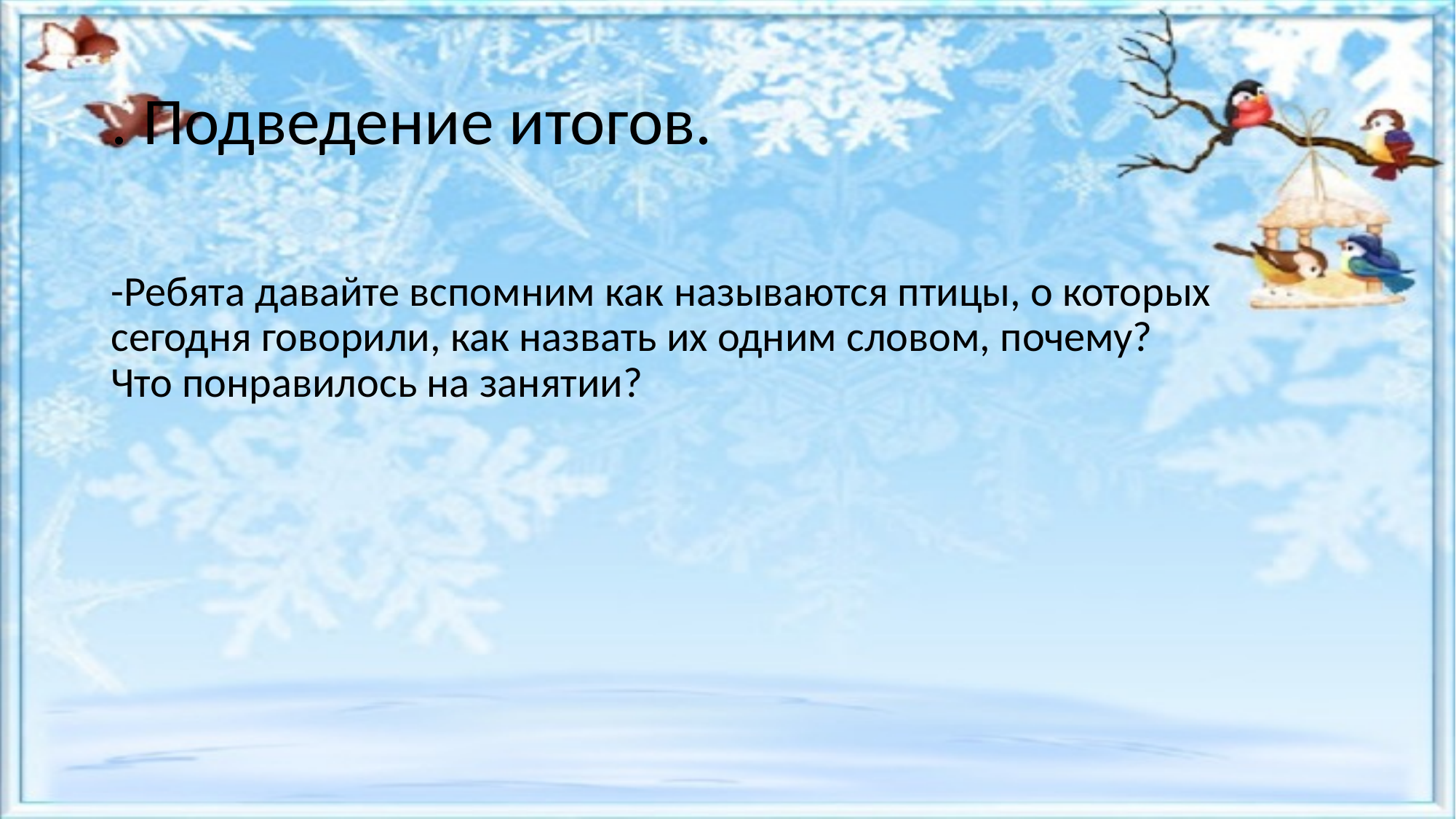

# . Подведение итогов.
-Ребята давайте вспомним как называются птицы, о которых сегодня говорили, как назвать их одним словом, почему?
Что понравилось на занятии?